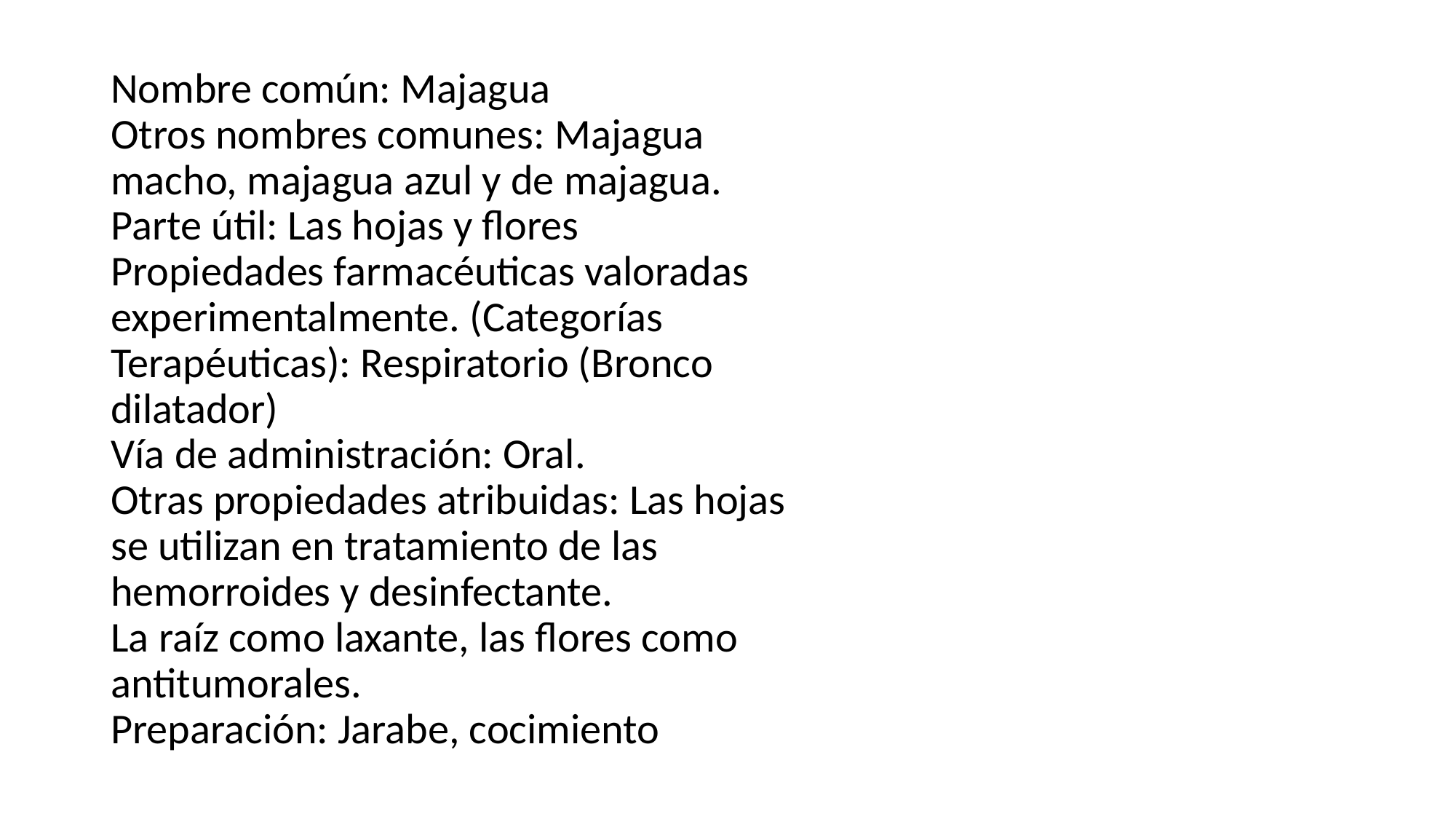

# Nombre común: Majagua Otros nombres comunes: Majagua macho, majagua azul y de majagua. Parte útil: Las hojas y flores Propiedades farmacéuticas valoradas experimentalmente. (Categorías Terapéuticas): Respiratorio (Bronco dilatador) Vía de administración: Oral. Otras propiedades atribuidas: Las hojas se utilizan en tratamiento de las hemorroides y desinfectante. La raíz como laxante, las flores como antitumorales. Preparación: Jarabe, cocimiento